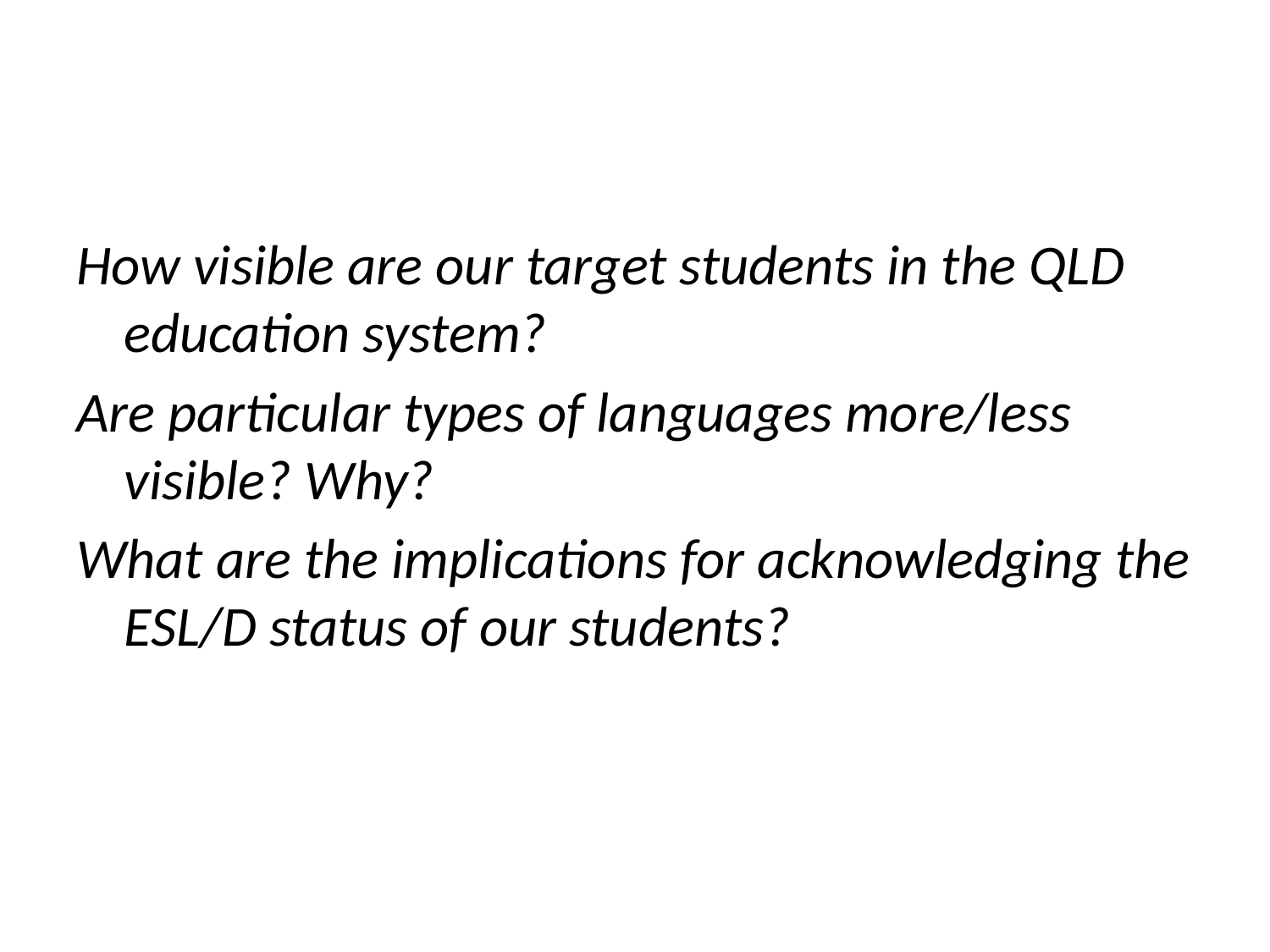

#
How visible are our target students in the QLD education system?
Are particular types of languages more/less visible? Why?
What are the implications for acknowledging the ESL/D status of our students?